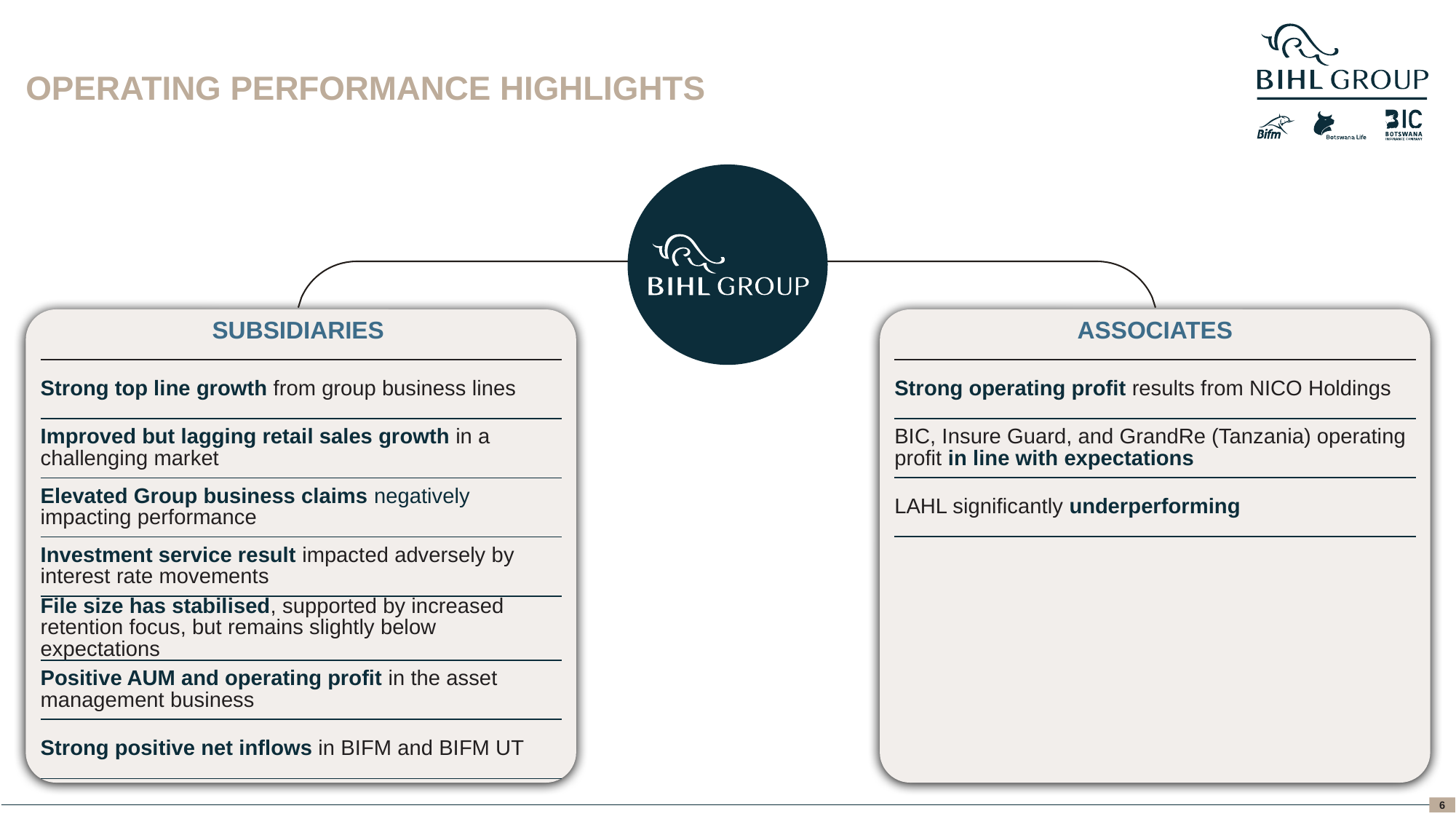

# OPERATING PERFORMANCE HIGHLIGHTS

SUBSIDIARIES
ASSOCIATES

| Strong top line growth from group business lines |
| --- |
| Improved but lagging retail sales growth in a challenging market |
| Elevated Group business claims negatively impacting performance |
| Investment service result impacted adversely by interest rate movements |
| File size has stabilised, supported by increased retention focus, but remains slightly below expectations |
| Positive AUM and operating profit in the asset management business |
| Strong positive net inflows in BIFM and BIFM UT |
| Strong operating profit results from NICO Holdings |
| --- |
| BIC, Insure Guard, and GrandRe (Tanzania) operating profit in line with expectations |
| LAHL significantly underperforming |
|  |
|  |
|  |
|  |